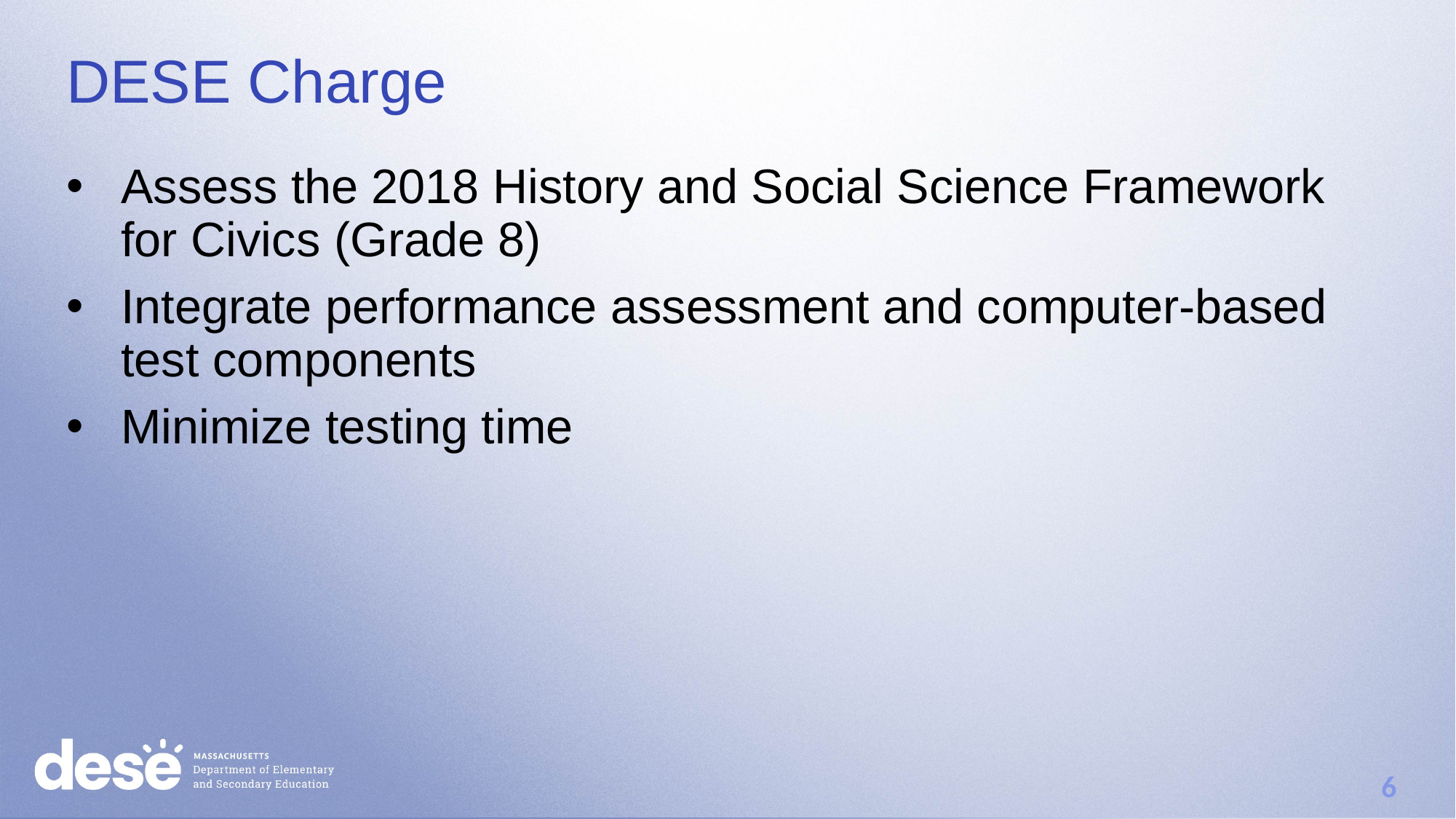

# DESE Charge
Assess the 2018 History and Social Science Framework for Civics (Grade 8)
Integrate performance assessment and computer-based test components
Minimize testing time